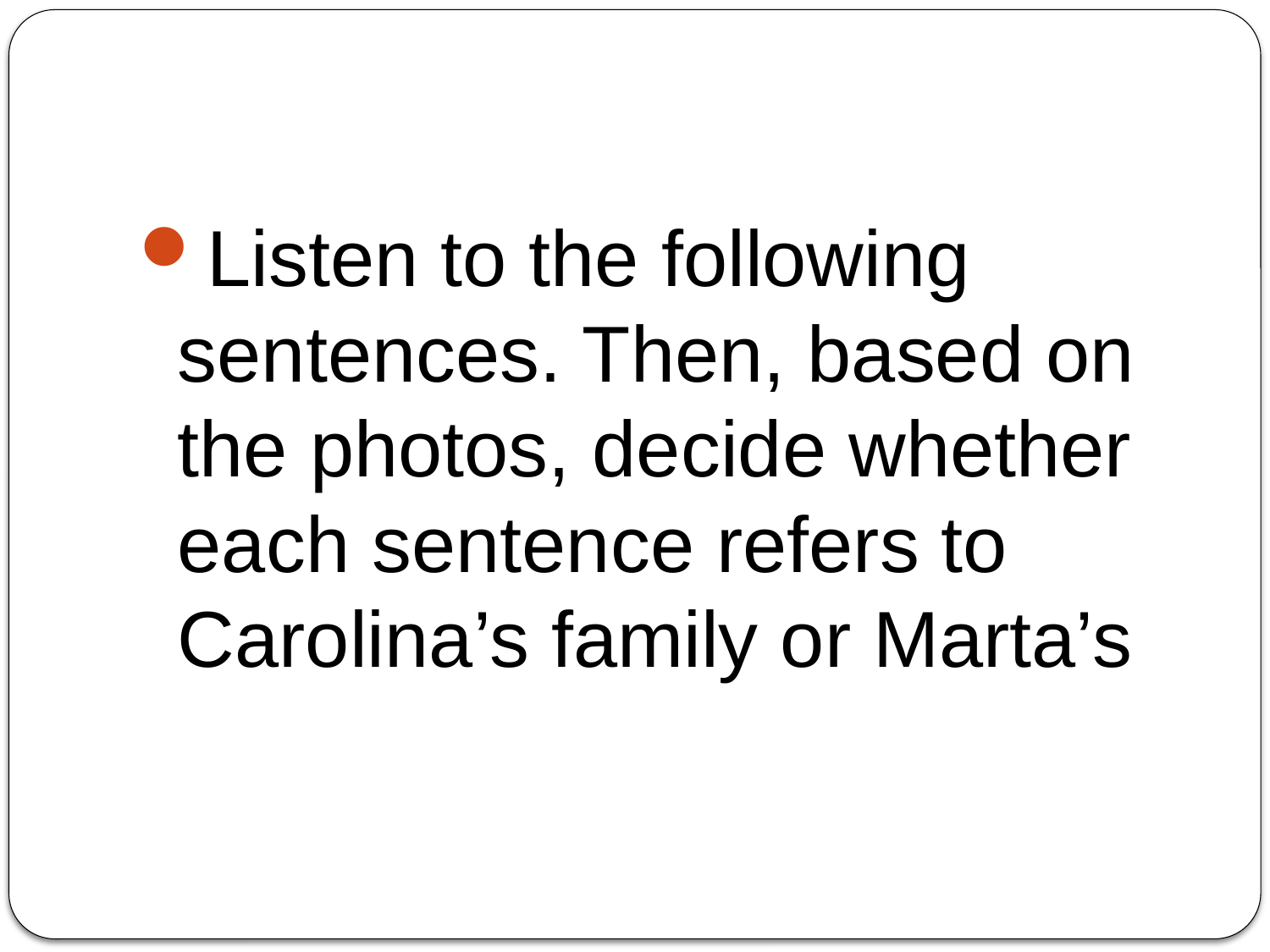

#
Listen to the following sentences. Then, based on the photos, decide whether each sentence refers to Carolina’s family or Marta’s